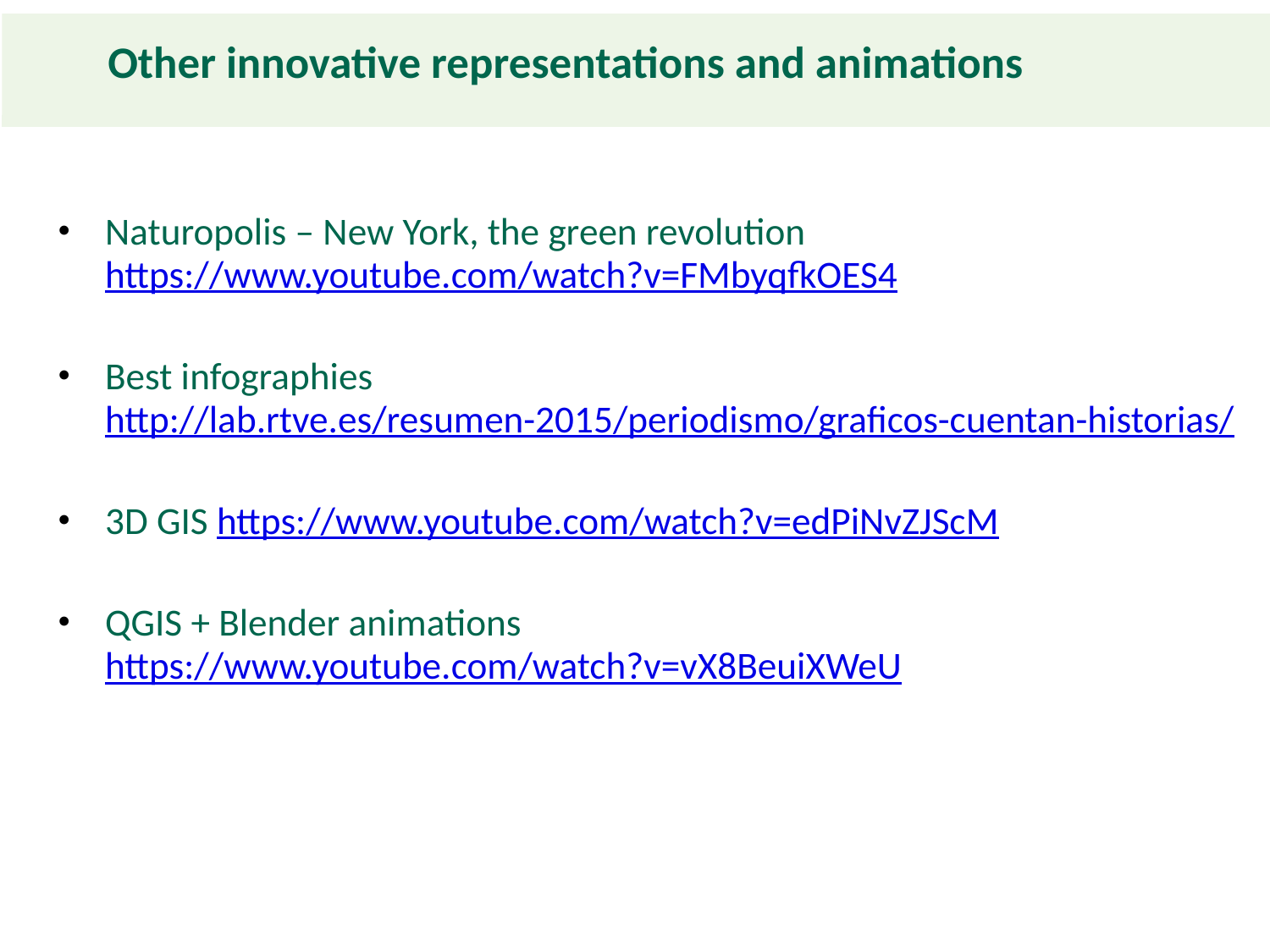

Other innovative representations and animations
Naturopolis – New York, the green revolution https://www.youtube.com/watch?v=FMbyqfkOES4

Best infographies http://lab.rtve.es/resumen-2015/periodismo/graficos-cuentan-historias/

3D GIS https://www.youtube.com/watch?v=edPiNvZJScM

QGIS + Blender animations  https://www.youtube.com/watch?v=vX8BeuiXWeU